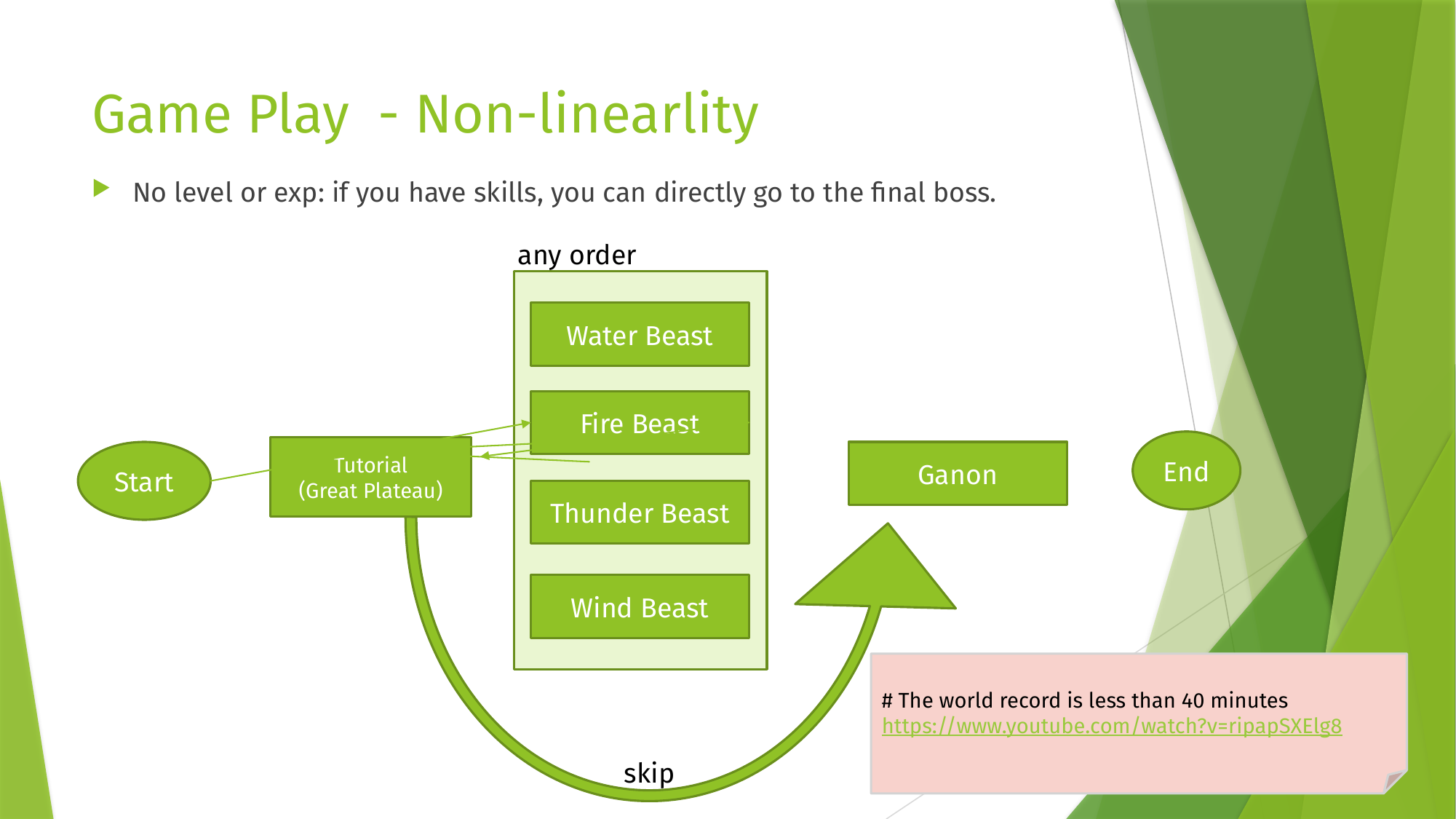

# Game Play  - Non-linearlity

No level or exp: if you have skills, you can directly go to the final boss.
any order

Water Beast
Fire Beast
End
Tutorial
(Great Plateau)
Start
Ganon
Thunder Beast
Wind Beast
# The world record is less than 40 minutes
https://www.youtube.com/watch?v=ripapSXElg8
skip